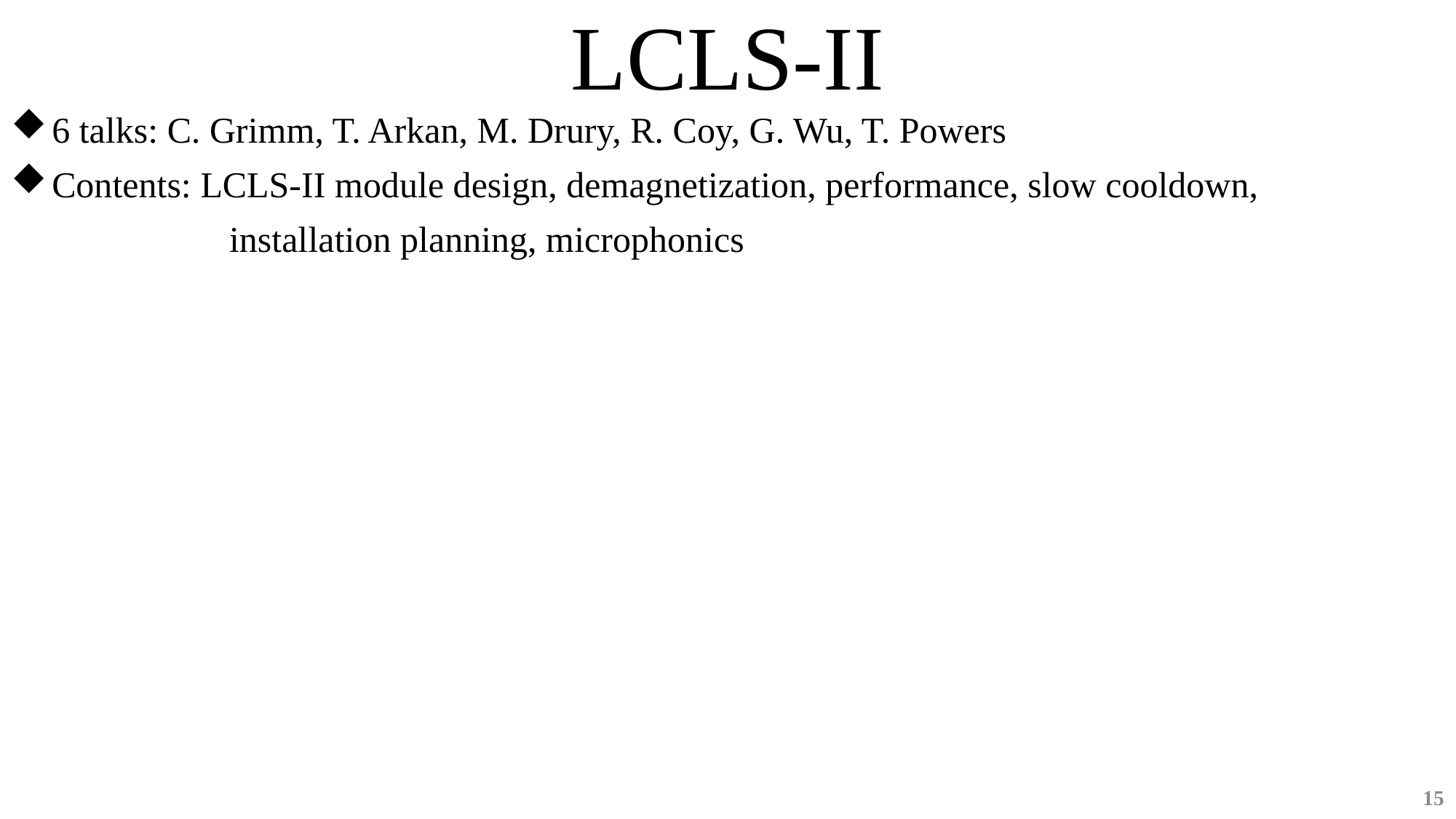

# LCLS-II
6 talks: C. Grimm, T. Arkan, M. Drury, R. Coy, G. Wu, T. Powers
Contents: LCLS-II module design, demagnetization, performance, slow cooldown,
		installation planning, microphonics

15